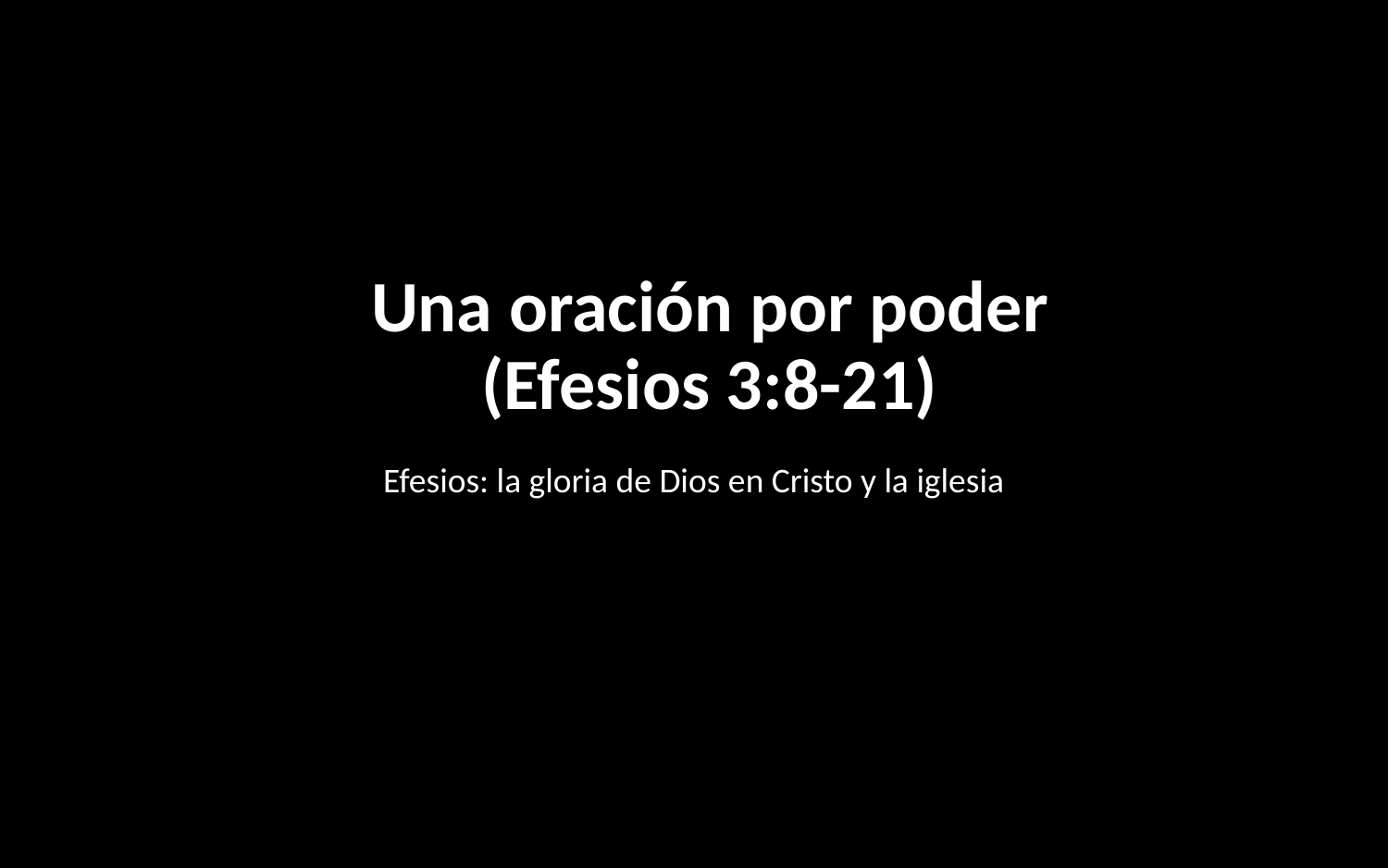

# Una oración por poder (Efesios 3:8-21)
Efesios: la gloria de Dios en Cristo y la iglesia